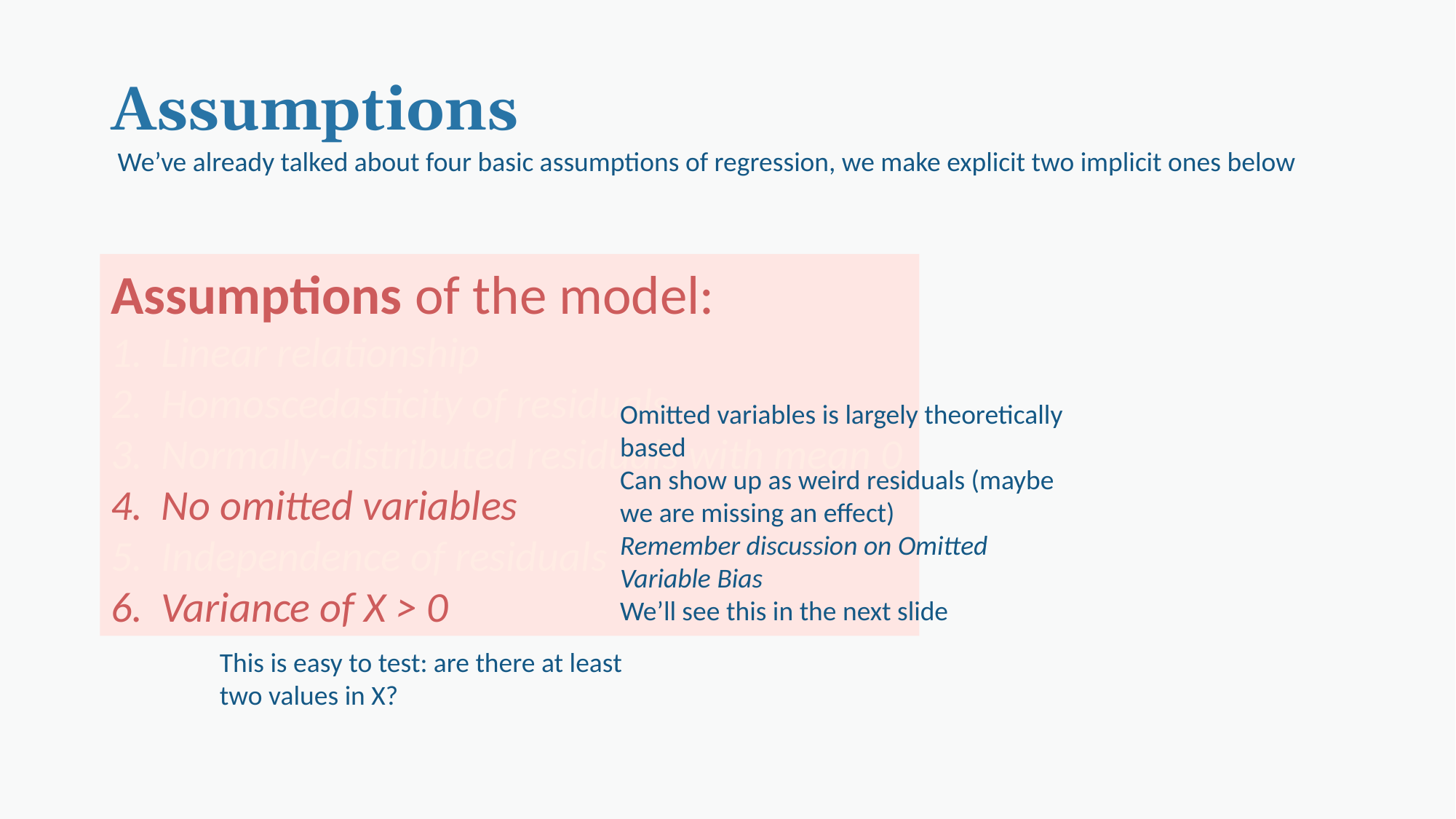

# Assumptions
We’ve already talked about four basic assumptions of regression, we make explicit two implicit ones below

Assumptions of the model:
 Linear relationship
 Homoscedasticity of residuals
 Normally-distributed residuals with mean 0
 No omitted variables
 Independence of residuals
 Variance of X > 0
Omitted variables is largely theoretically based
Can show up as weird residuals (maybe we are missing an effect)
Remember discussion on Omitted Variable Bias
We’ll see this in the next slide
This is easy to test: are there at least two values in X?